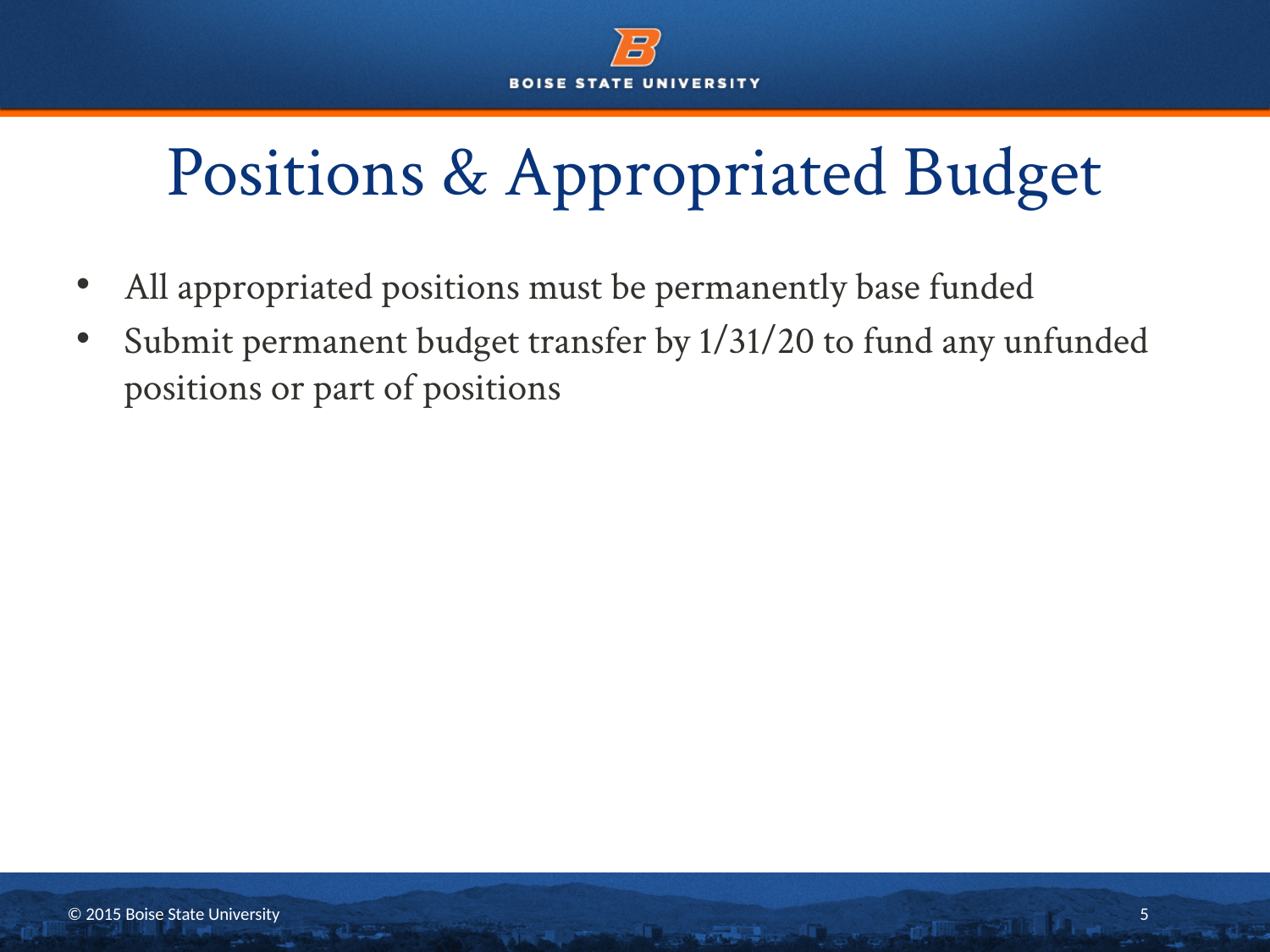

# Positions & Appropriated Budget
All appropriated positions must be permanently base funded
Submit permanent budget transfer by 1/31/20 to fund any unfunded positions or part of positions